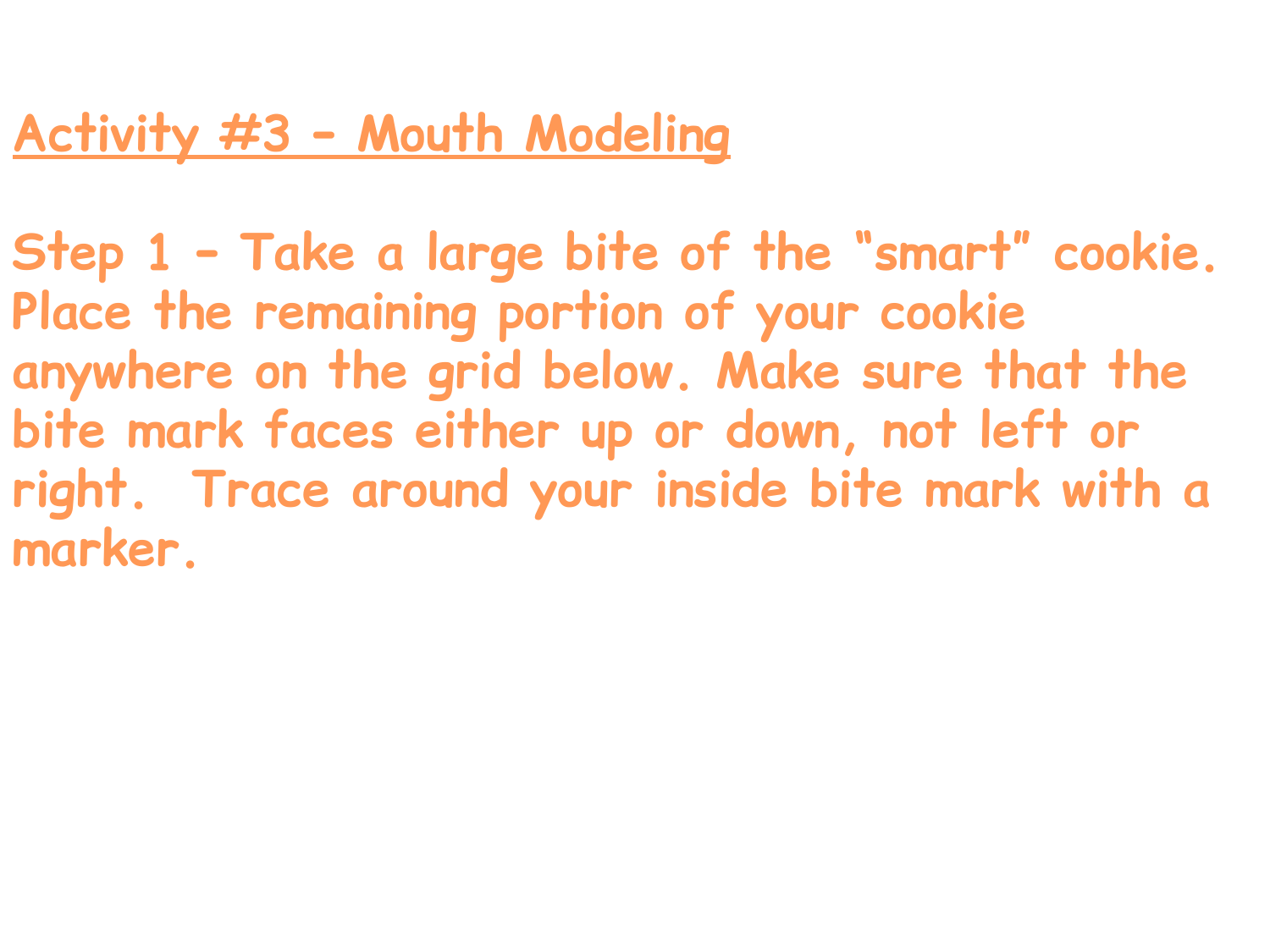

Activity #3 – Mouth Modeling

Step 1 – Take a large bite of the “smart” cookie.  Place the remaining portion of your cookie anywhere on the grid below. Make sure that the bite mark faces either up or down, not left or right.  Trace around your inside bite mark with a marker.